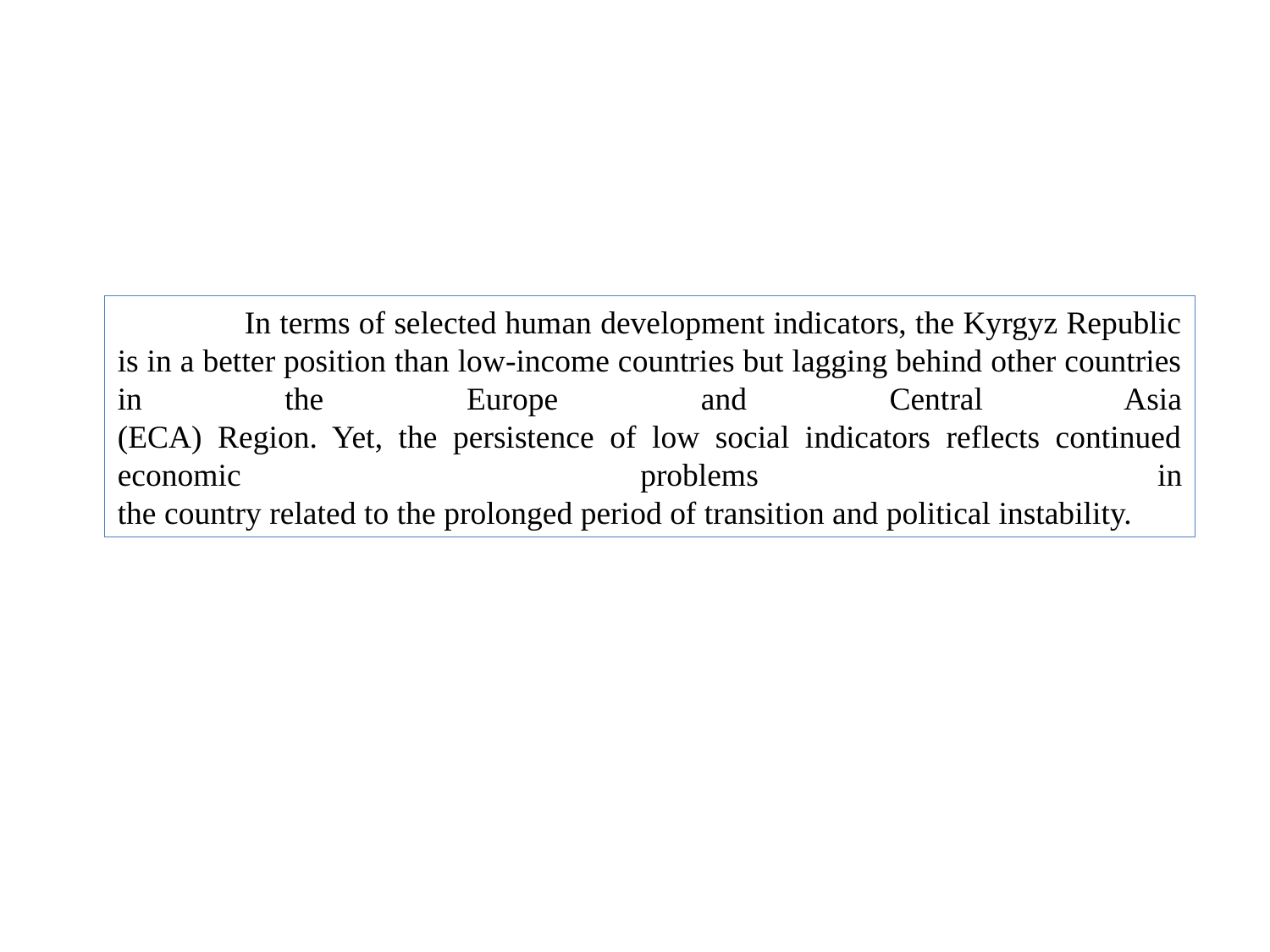

In terms of selected human development indicators, the Kyrgyz Republic is in a better position than low-income countries but lagging behind other countries in the Europe and Central Asia
(ECA) Region. Yet, the persistence of low social indicators reflects continued economic problems in
the country related to the prolonged period of transition and political instability.